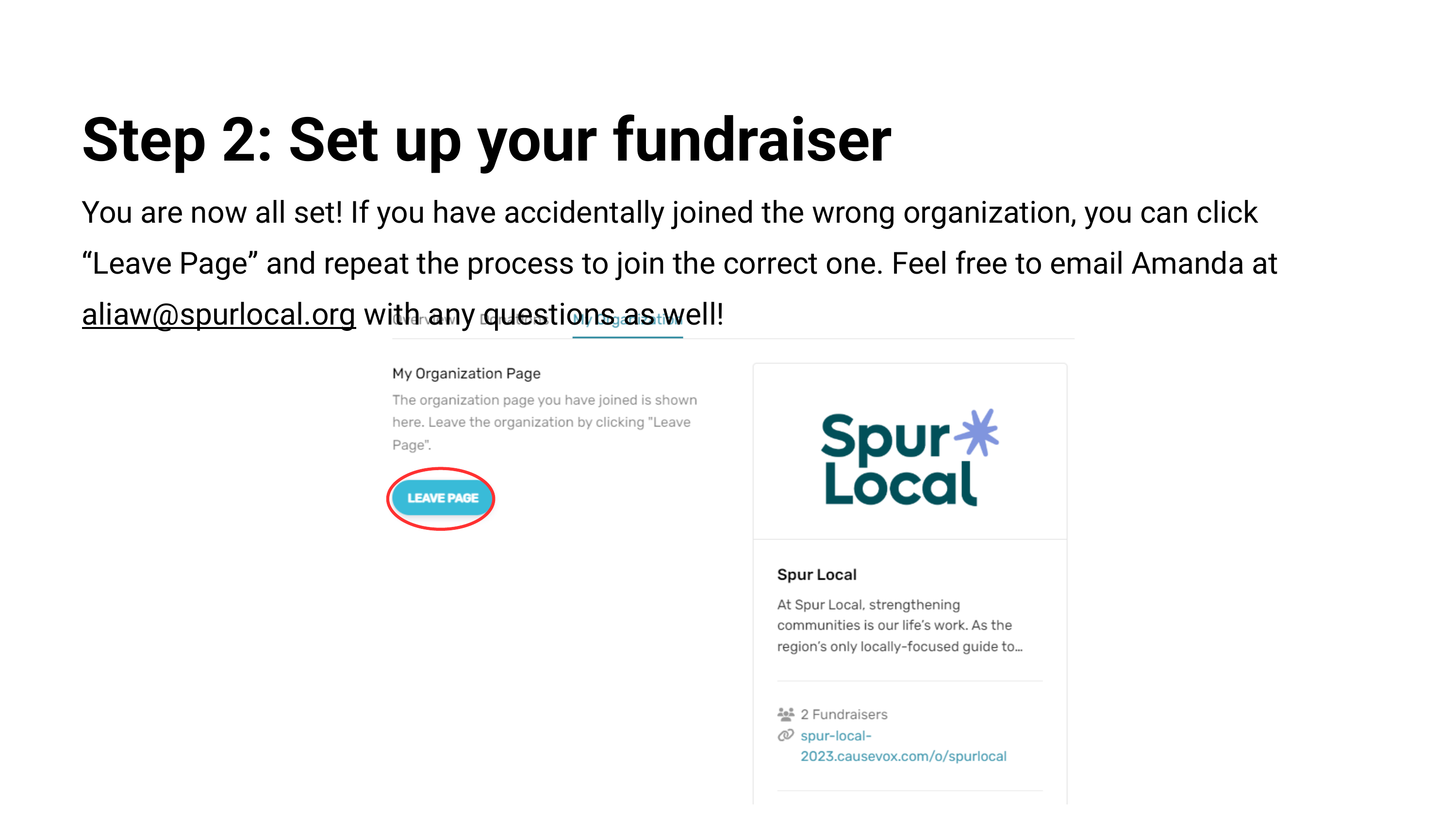

Step 2: Set up your fundraiser
You are now all set! If you have accidentally joined the wrong organization, you can click “Leave Page” and repeat the process to join the correct one. Feel free to email Amanda at aliaw@spurlocal.org with any questions as well!